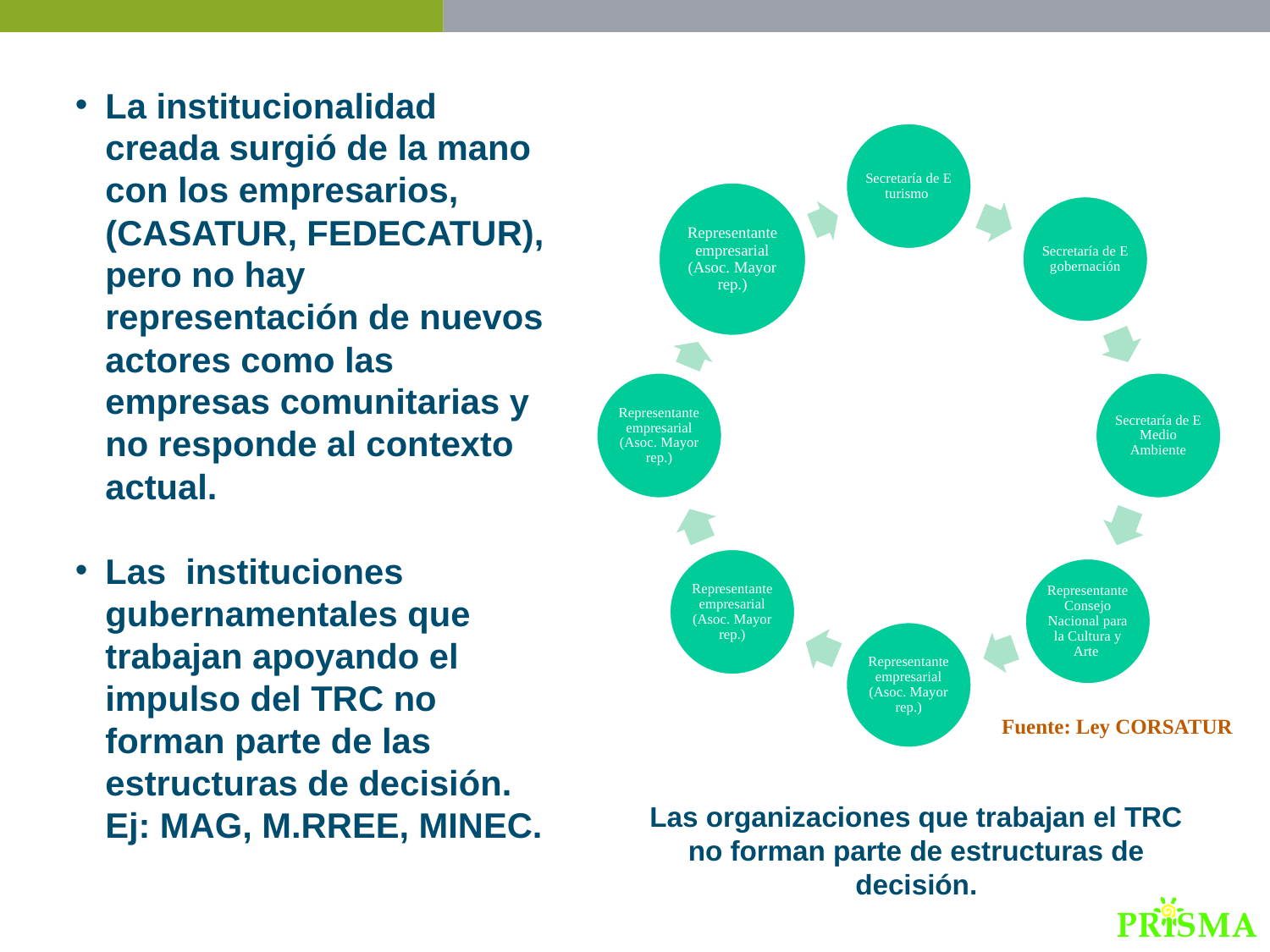

La institucionalidad creada surgió de la mano con los empresarios, (CASATUR, FEDECATUR), pero no hay representación de nuevos actores como las empresas comunitarias y no responde al contexto actual.

Las  instituciones gubernamentales que trabajan apoyando el impulso del TRC no forman parte de las estructuras de decisión. Ej: MAG, M.RREE, MINEC.

Secretaría de E turismo

Secretaría de E gobernación

Secretaría de E Medio Ambiente

Representante Consejo Nacional para la Cultura y Arte

Representante empresarial (Asoc. Mayor rep.)

Representante empresarial (Asoc. Mayor rep.)

Representante empresarial (Asoc. Mayor rep.)

Representante empresarial (Asoc. Mayor rep.)

Fuente: Ley CORSATUR
Las organizaciones que trabajan el TRC no forman parte de estructuras de decisión.